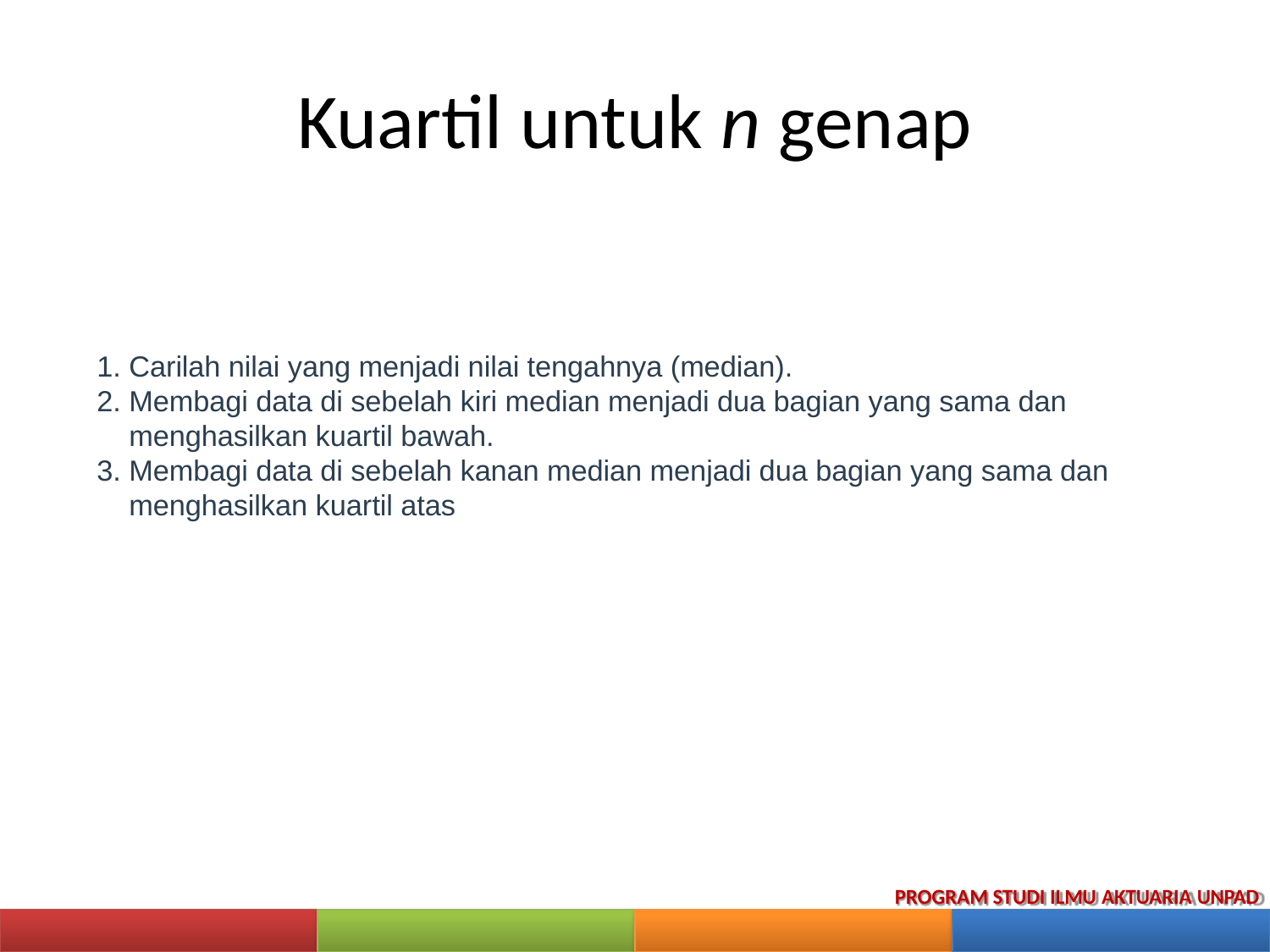

# Kuartil untuk n genap

 Carilah nilai yang menjadi nilai tengahnya (median).
 Membagi data di sebelah kiri median menjadi dua bagian yang sama dan
    menghasilkan kuartil bawah.
 Membagi data di sebelah kanan median menjadi dua bagian yang sama dan
    menghasilkan kuartil atas

PROGRAM STUDI ILMU AKTUARIA UNPAD